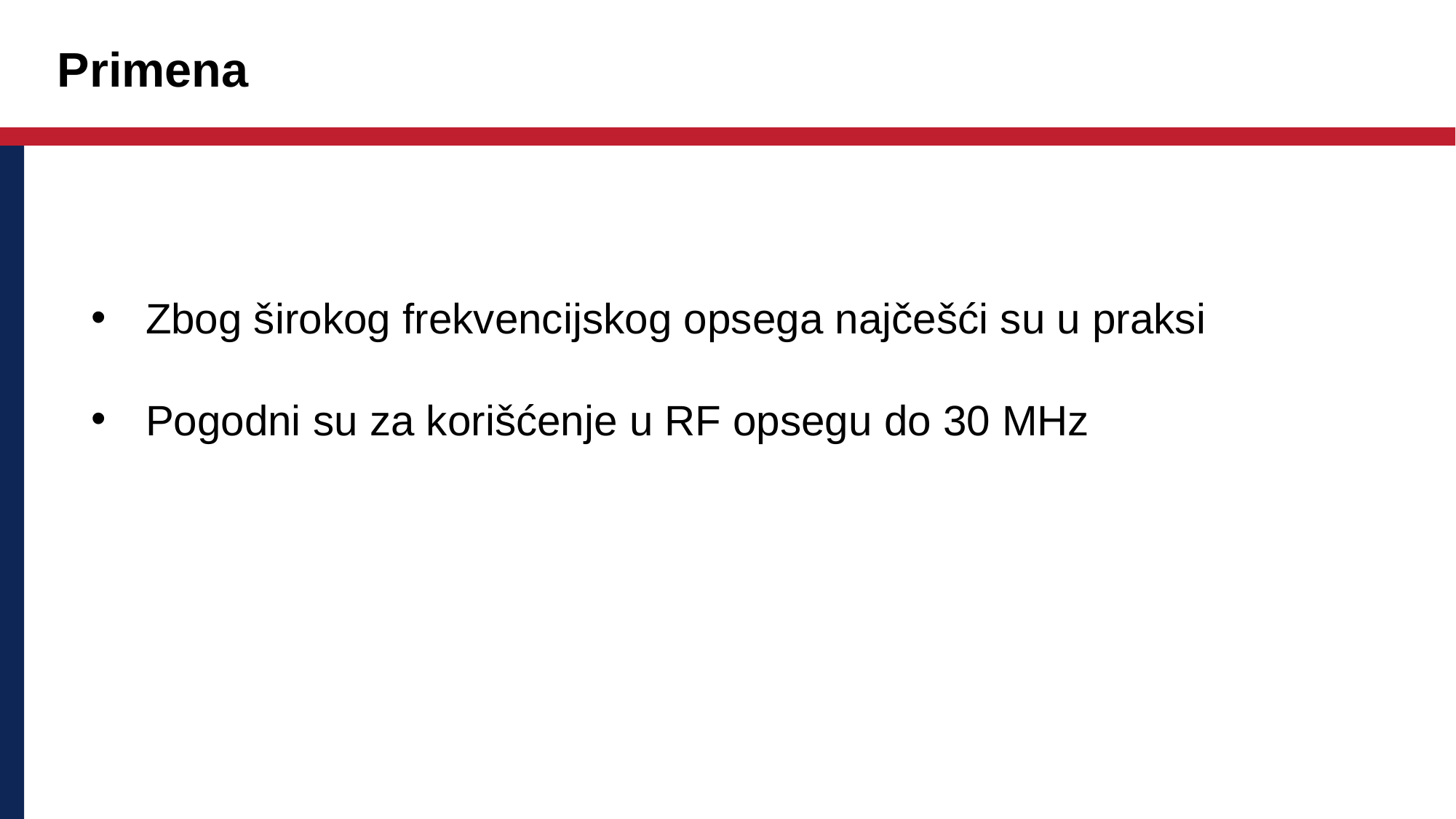

# Primena
Zbog širokog frekvencijskog opsega najčešći su u praksi

Pogodni su za korišćenje u RF opsegu do 30 MHz